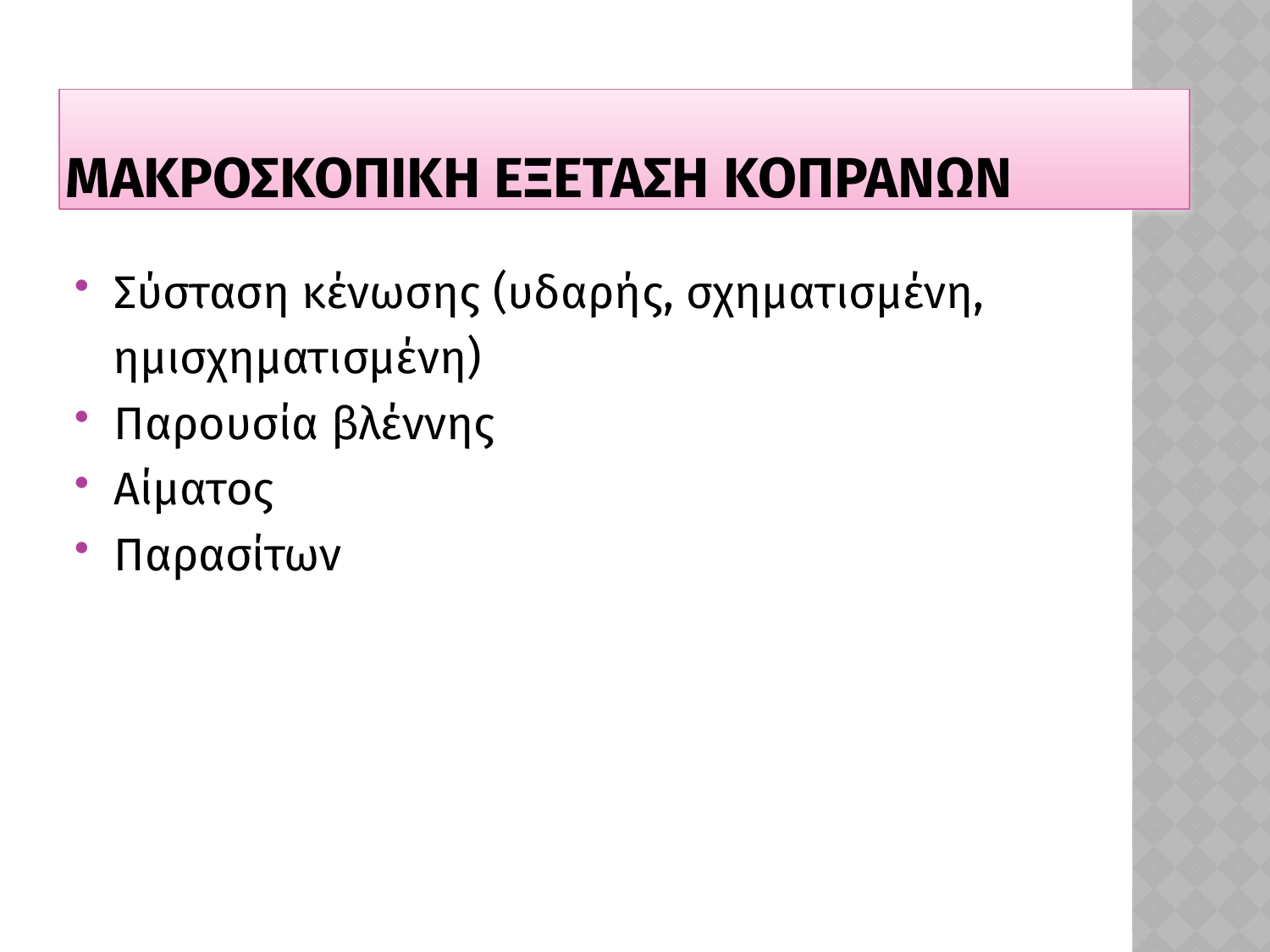

# ΜΑΚΡΟΣΚΟΠΙΚΗ ΕΞΕΤΑΣΗ ΚΟΠΡΑΝΩΝ
Σύσταση κένωσης (υδαρής, σχηματισμένη,
   ημισχηματισμένη)
Παρουσία βλέννης
Αίματος
Παρασίτων